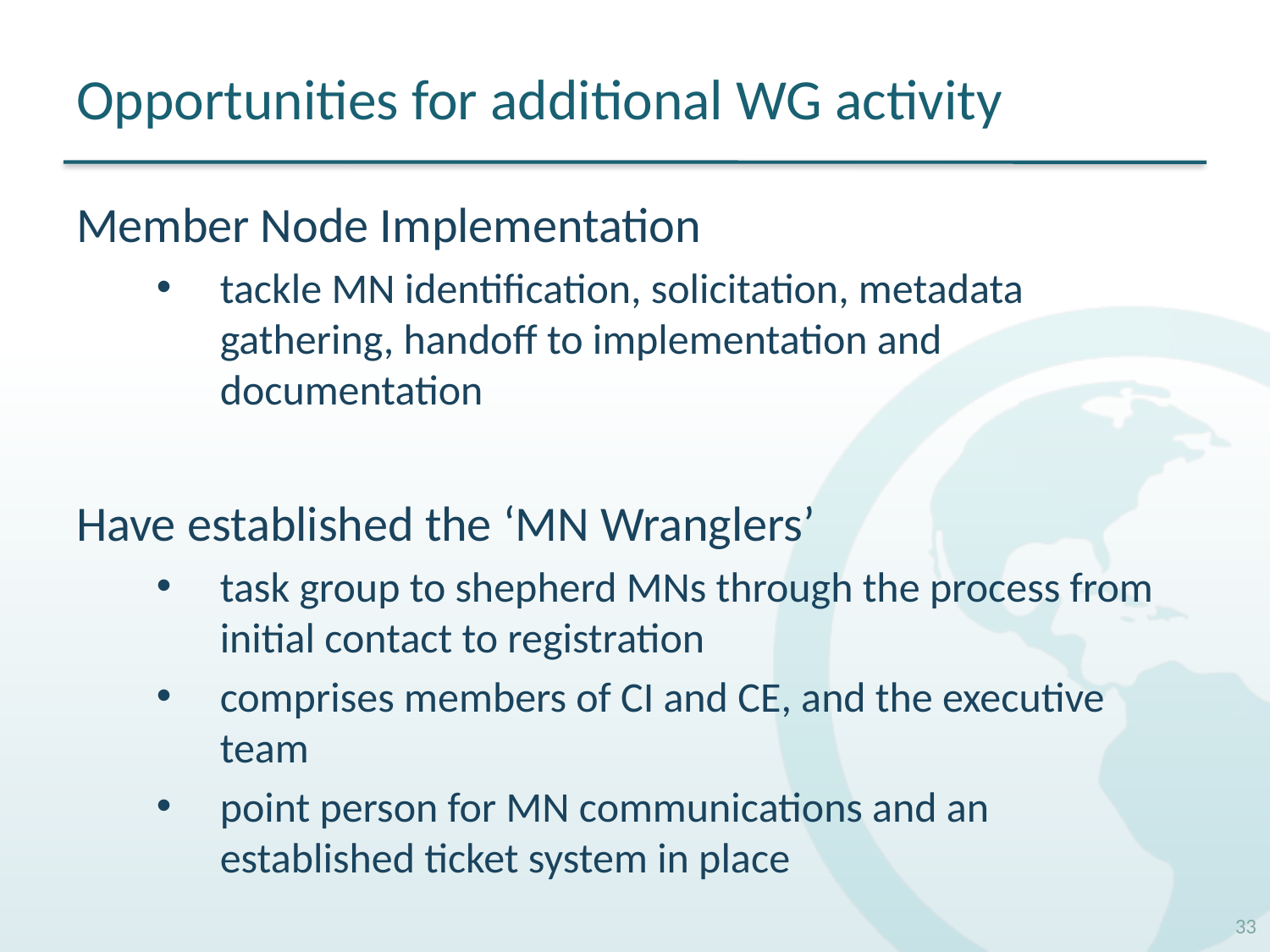

# Opportunities for additional WG activity
Member Node Implementation
tackle MN identification, solicitation, metadata gathering, handoff to implementation and documentation

Have established the ‘MN Wranglers’
task group to shepherd MNs through the process from initial contact to registration
comprises members of CI and CE, and the executive team
point person for MN communications and an established ticket system in place